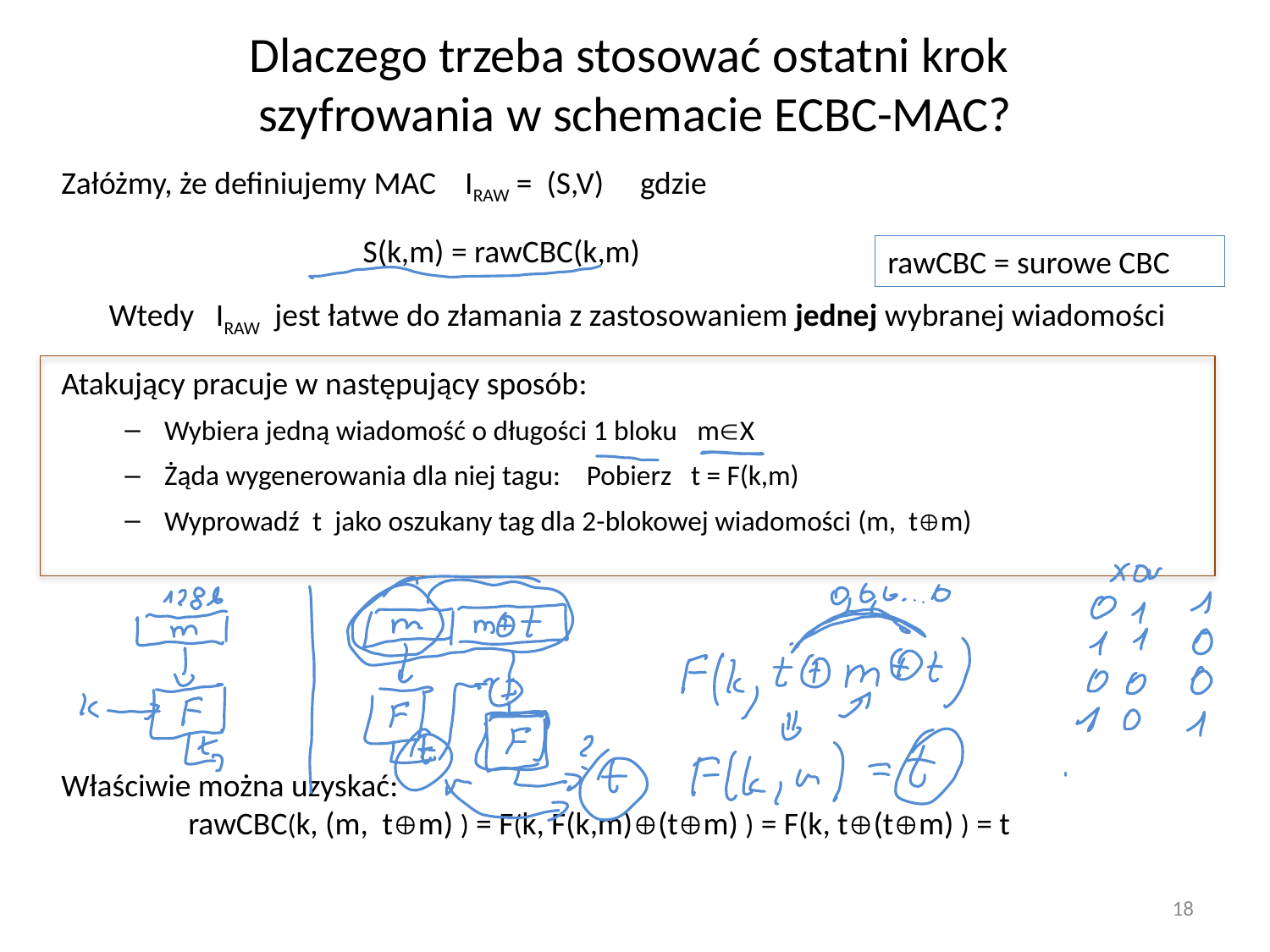

# Dlaczego trzeba stosować ostatni krok szyfrowania w schemacie ECBC-MAC?
Załóżmy, że definiujemy MAC    IRAW =  (S,V)     gdzie
			S(k,m) = rawCBC(k,m)
	Wtedy   IRAW  jest łatwe do złamania z zastosowaniem jednej wybranej wiadomości
Atakujący pracuje w następujący sposób:
Wybiera jedną wiadomość o długości 1 bloku   m∈X
Żąda wygenerowania dla niej tagu:    Pobierz   t = F(k,m)
Wyprowadź  t  jako oszukany tag dla 2-blokowej wiadomości (m,  t⊕m)

Właściwie można uzyskać:
	rawCBC(k, (m,  t⊕m) ) = F(k, F(k,m)⊕(t⊕m) ) = F(k, t⊕(t⊕m) ) = t
rawCBC = surowe CBC

18